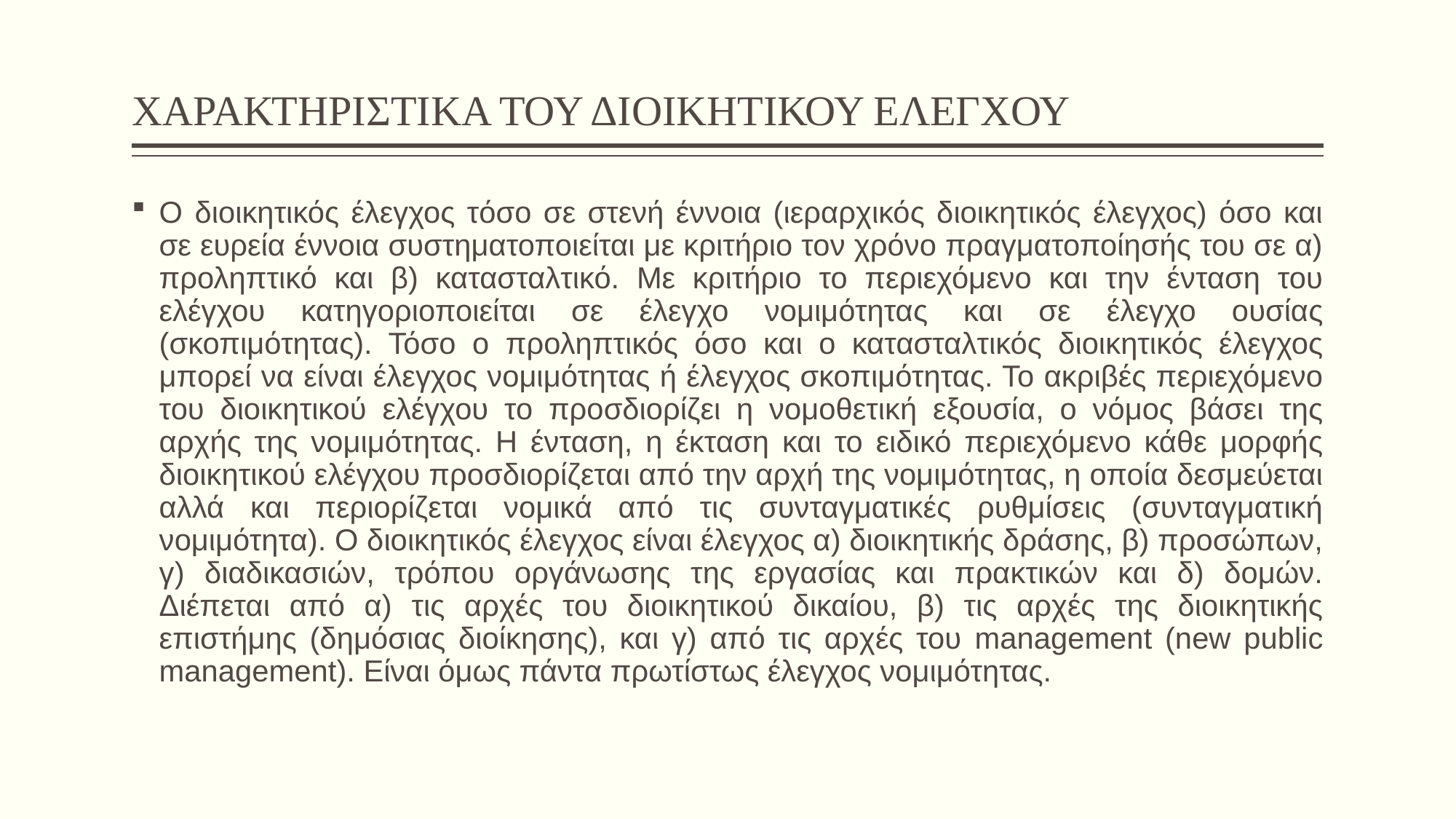

# ΧΑΡΑΚΤΗΡΙΣΤΙΚΑ ΤΟΥ ΔΙΟΙΚΗΤΙΚΟΥ ΕΛΕΓΧΟΥ
Ο διοικητικός έλεγχος τόσο σε στενή έννοια (ιεραρχικός διοικητικός έλεγχος) όσο και σε ευρεία έννοια συστηματοποιείται με κριτήριο τον χρόνο πραγματοποίησής του σε α) προληπτικό και β) κατασταλτικό. Με κριτήριο το περιεχόμενο και την ένταση του ελέγχου κατηγοριοποιείται σε έλεγχο νομιμότητας και σε έλεγχο ουσίας (σκοπιμότητας). Τόσο ο προληπτικός όσο και ο κατασταλτικός διοικητικός έλεγχος μπορεί να είναι έλεγχος νομιμότητας ή έλεγχος σκοπιμότητας. Το ακριβές περιεχόμενο του διοικητικού ελέγχου το προσδιορίζει η νομοθετική εξουσία, ο νόμος βάσει της αρχής της νομιμότητας. Η ένταση, η έκταση και το ειδικό περιεχόμενο κάθε μορφής διοικητικού ελέγχου προσδιορίζεται από την αρχή της νομιμότητας, η οποία δεσμεύεται αλλά και περιορίζεται νομικά από τις συνταγματικές ρυθμίσεις (συνταγματική νομιμότητα). Ο διοικητικός έλεγχος είναι έλεγχος α) διοικητικής δράσης, β) προσώπων, γ) διαδικασιών, τρόπου οργάνωσης της εργασίας και πρακτικών και δ) δομών. Διέπεται από α) τις αρχές του διοικητικού δικαίου, β) τις αρχές της διοικητικής επιστήμης (δημόσιας διοίκησης), και γ) από τις αρχές του management (new public management). Είναι όμως πάντα πρωτίστως έλεγχος νομιμότητας.